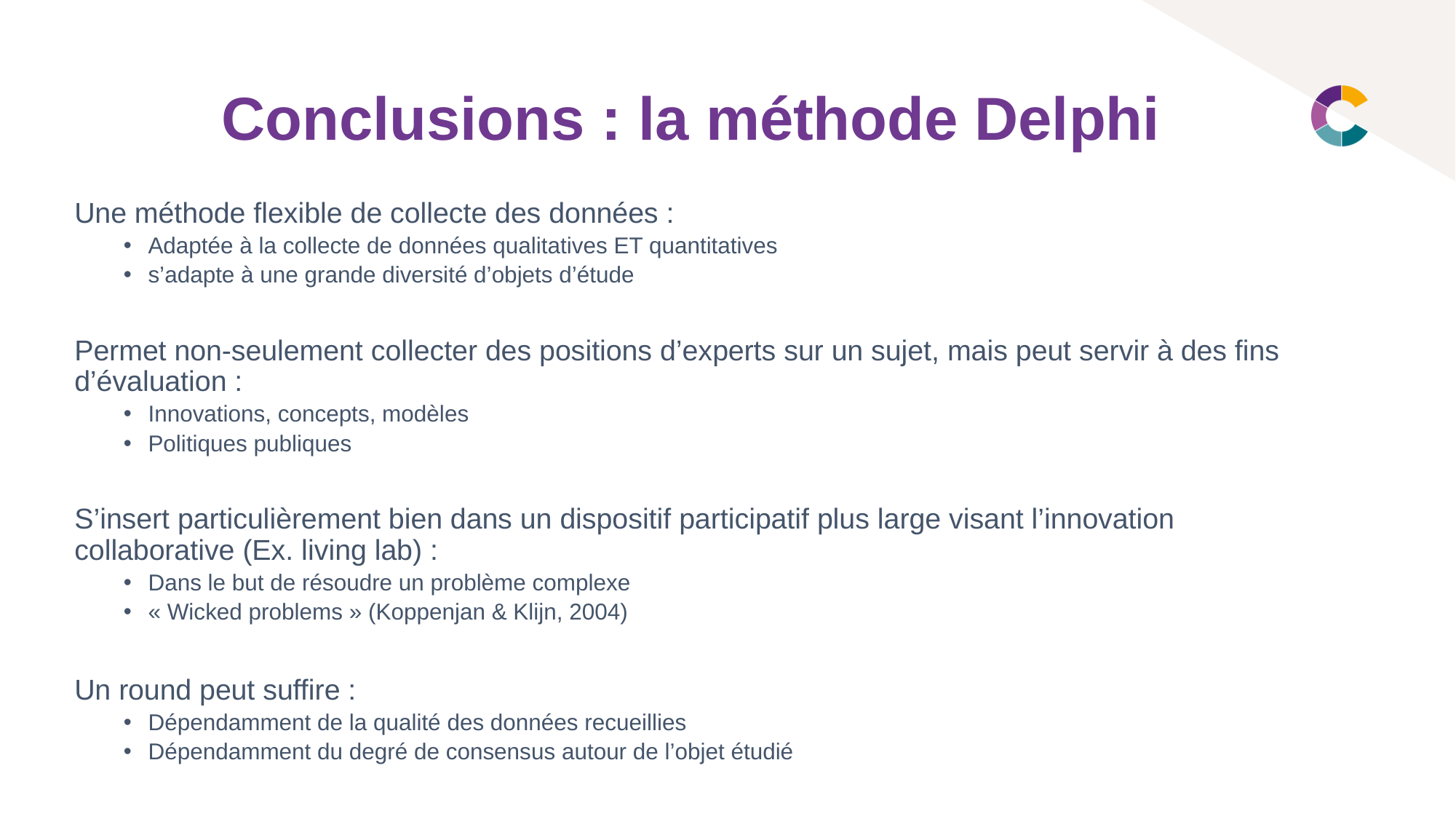

# Conclusions : la méthode Delphi
Une méthode flexible de collecte des données :
Adaptée à la collecte de données qualitatives ET quantitatives
s’adapte à une grande diversité d’objets d’étude

Permet non-seulement collecter des positions d’experts sur un sujet, mais peut servir à des fins d’évaluation :
Innovations, concepts, modèles
Politiques publiques

S’insert particulièrement bien dans un dispositif participatif plus large visant l’innovation collaborative (Ex. living lab) :
Dans le but de résoudre un problème complexe
« Wicked problems » (Koppenjan & Klijn, 2004)

Un round peut suffire :
Dépendamment de la qualité des données recueillies
Dépendamment du degré de consensus autour de l’objet étudié